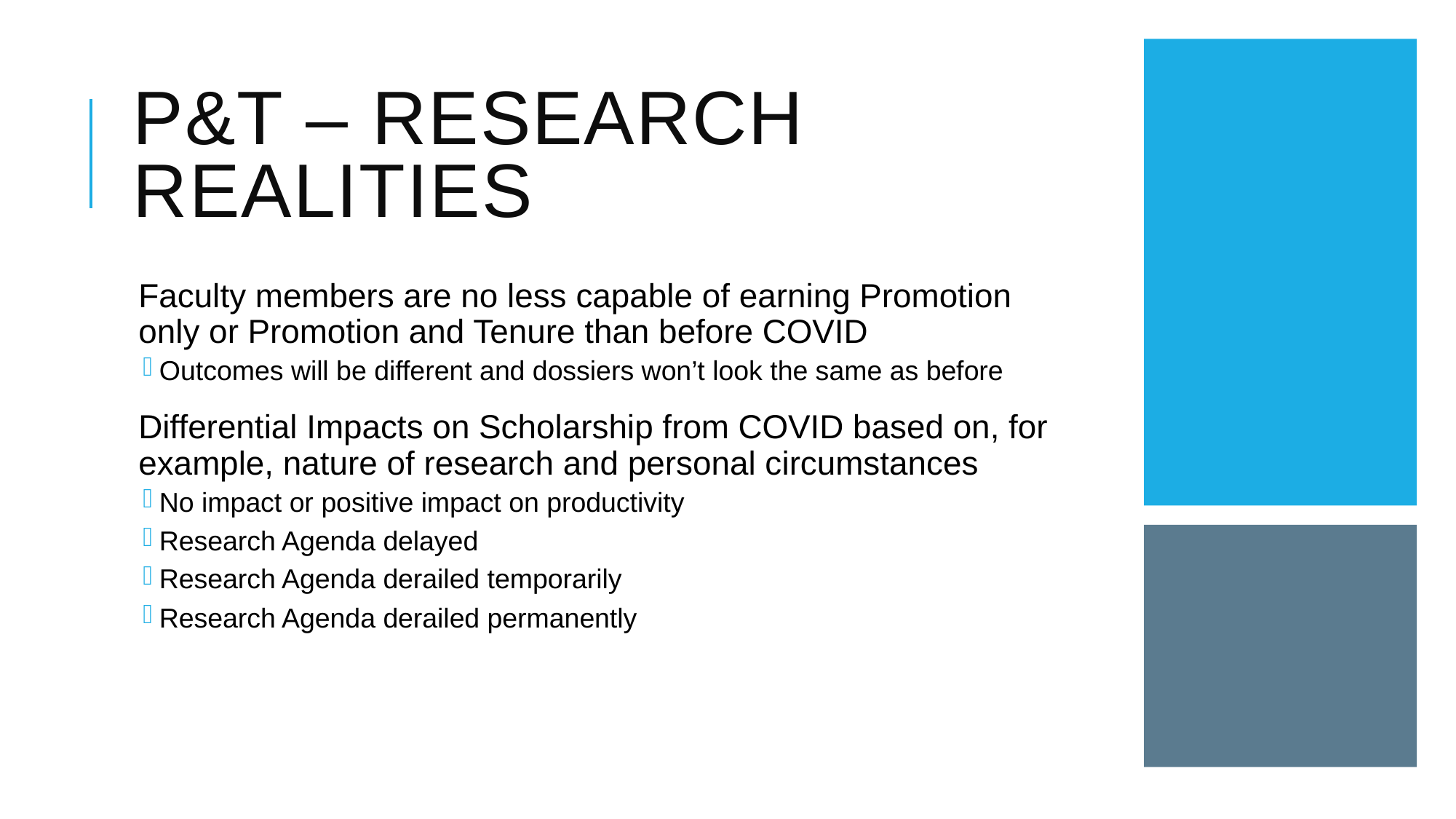

# P&T – Research Realities
Faculty members are no less capable of earning Promotion only or Promotion and Tenure than before COVID
Outcomes will be different and dossiers won’t look the same as before
Differential Impacts on Scholarship from COVID based on, for example, nature of research and personal circumstances
No impact or positive impact on productivity
Research Agenda delayed
Research Agenda derailed temporarily
Research Agenda derailed permanently